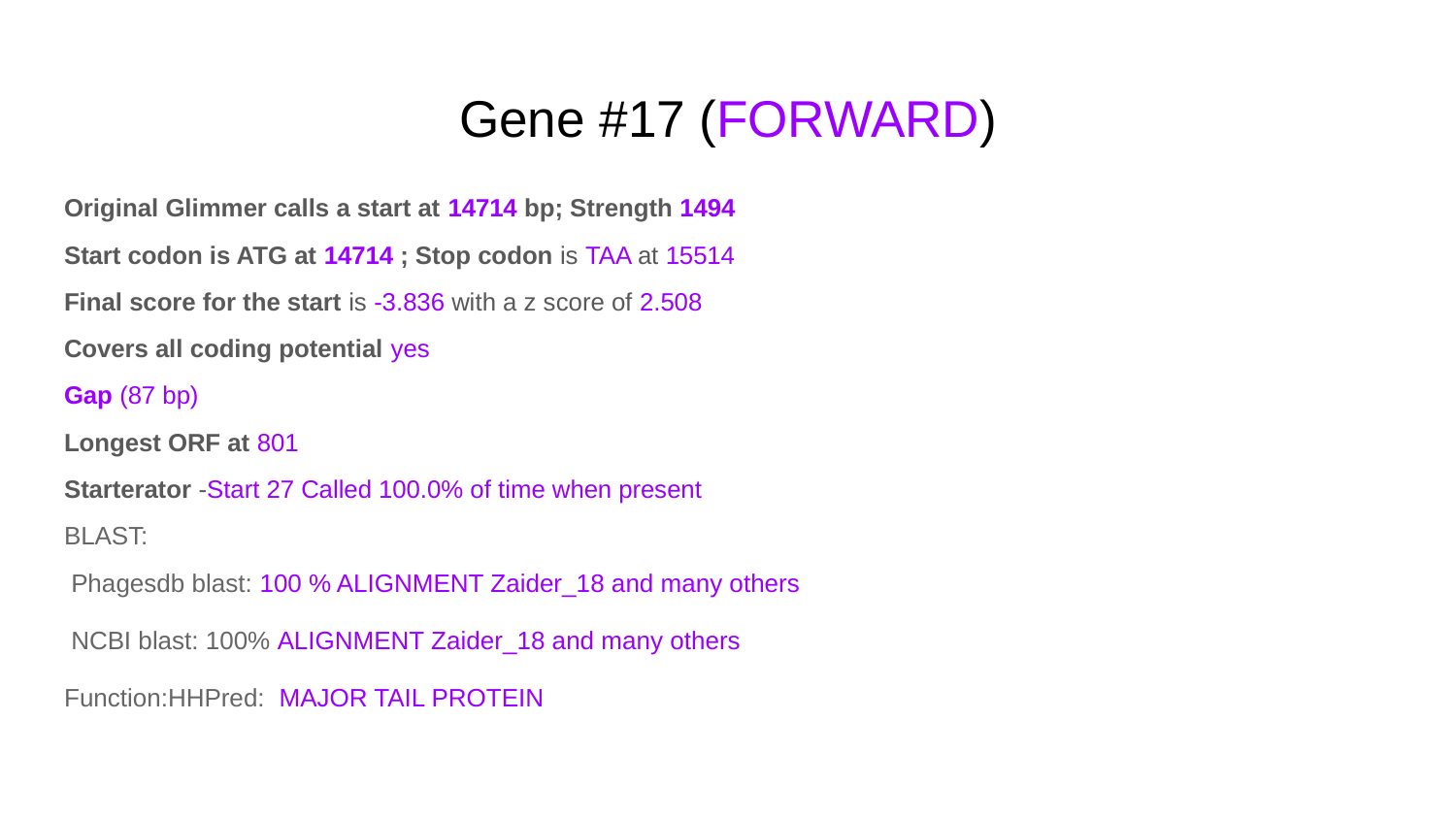

# Gene #17 (FORWARD)
Original Glimmer calls a start at 14714 bp; Strength 1494
Start codon is ATG at 14714 ; Stop codon is TAA at 15514
Final score for the start is -3.836 with a z score of 2.508
Covers all coding potential yes
Gap (87 bp)
Longest ORF at 801
Starterator -Start 27 Called 100.0% of time when present
BLAST:
 Phagesdb blast: 100 % ALIGNMENT Zaider_18 and many others
 NCBI blast: 100% ALIGNMENT Zaider_18 and many others
Function:HHPred:  MAJOR TAIL PROTEIN